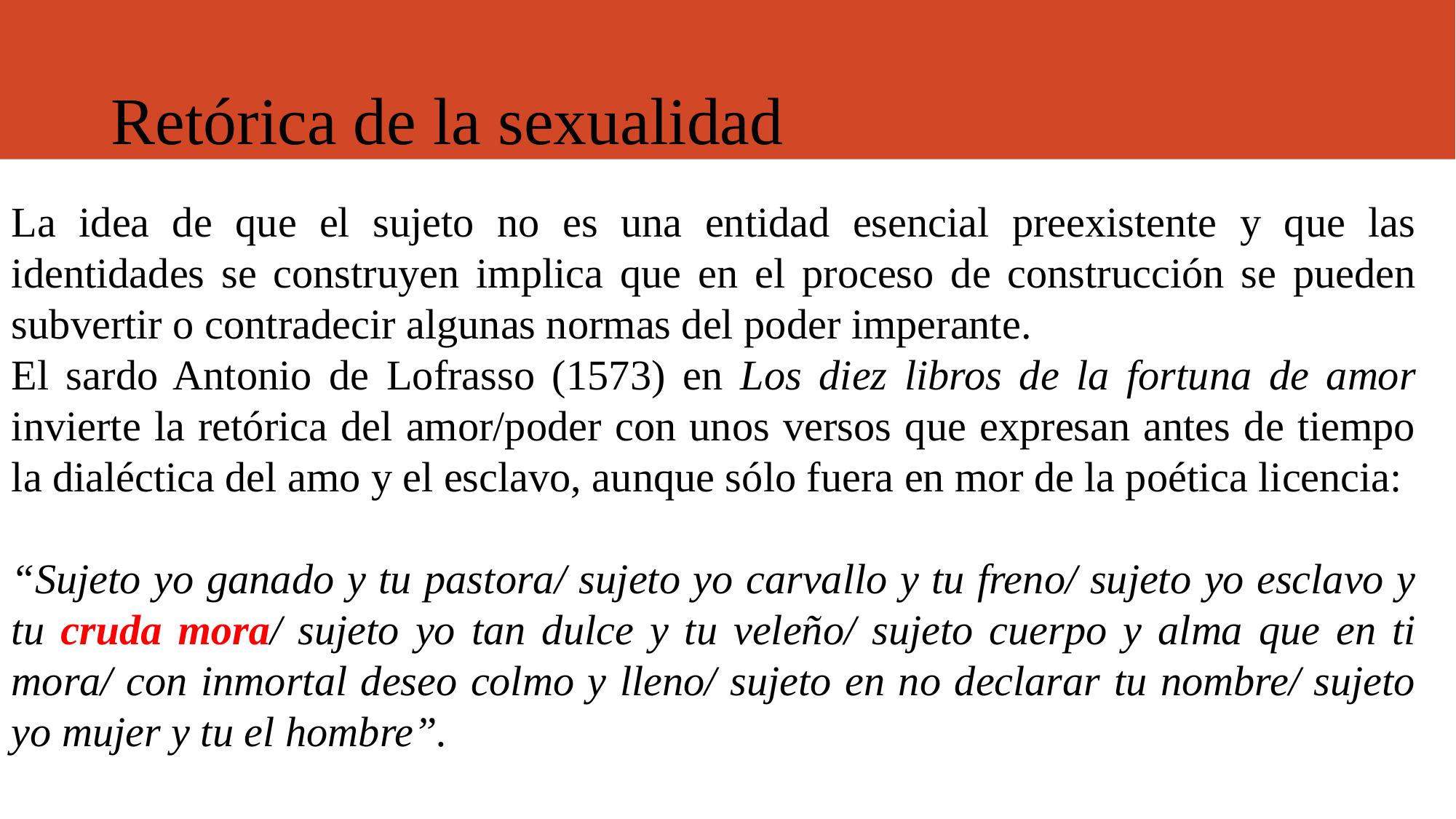

# Retórica de la sexualidad
La idea de que el sujeto no es una entidad esencial preexistente y que las identidades se construyen implica que en el proceso de construcción se pueden subvertir o contradecir algunas normas del poder imperante.
El sardo Antonio de Lofrasso (1573) en Los diez libros de la fortuna de amor invierte la retórica del amor/poder con unos versos que expresan antes de tiempo la dialéctica del amo y el esclavo, aunque sólo fuera en mor de la poética licencia:

“Sujeto yo ganado y tu pastora/ sujeto yo carvallo y tu freno/ sujeto yo esclavo y tu cruda mora/ sujeto yo tan dulce y tu veleño/ sujeto cuerpo y alma que en ti mora/ con inmortal deseo colmo y lleno/ sujeto en no declarar tu nombre/ sujeto yo mujer y tu el hombre”.